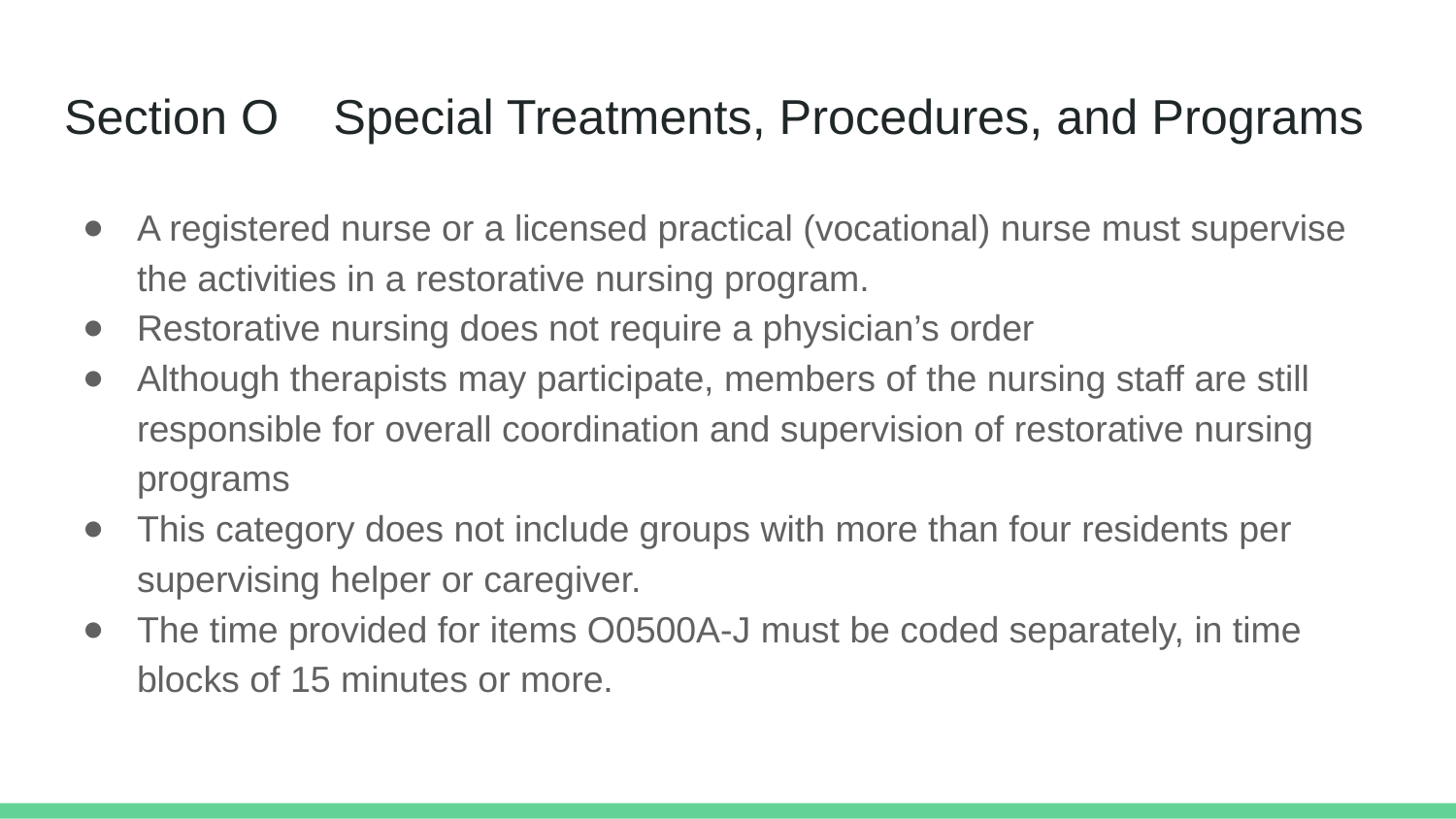

# Section O    Special Treatments, Procedures, and Programs

A registered nurse or a licensed practical (vocational) nurse must supervise the activities in a restorative nursing program.
Restorative nursing does not require a physician’s order
Although therapists may participate, members of the nursing staff are still responsible for overall coordination and supervision of restorative nursing programs
This category does not include groups with more than four residents per supervising helper or caregiver.
The time provided for items O0500A-J must be coded separately, in time blocks of 15 minutes or more.